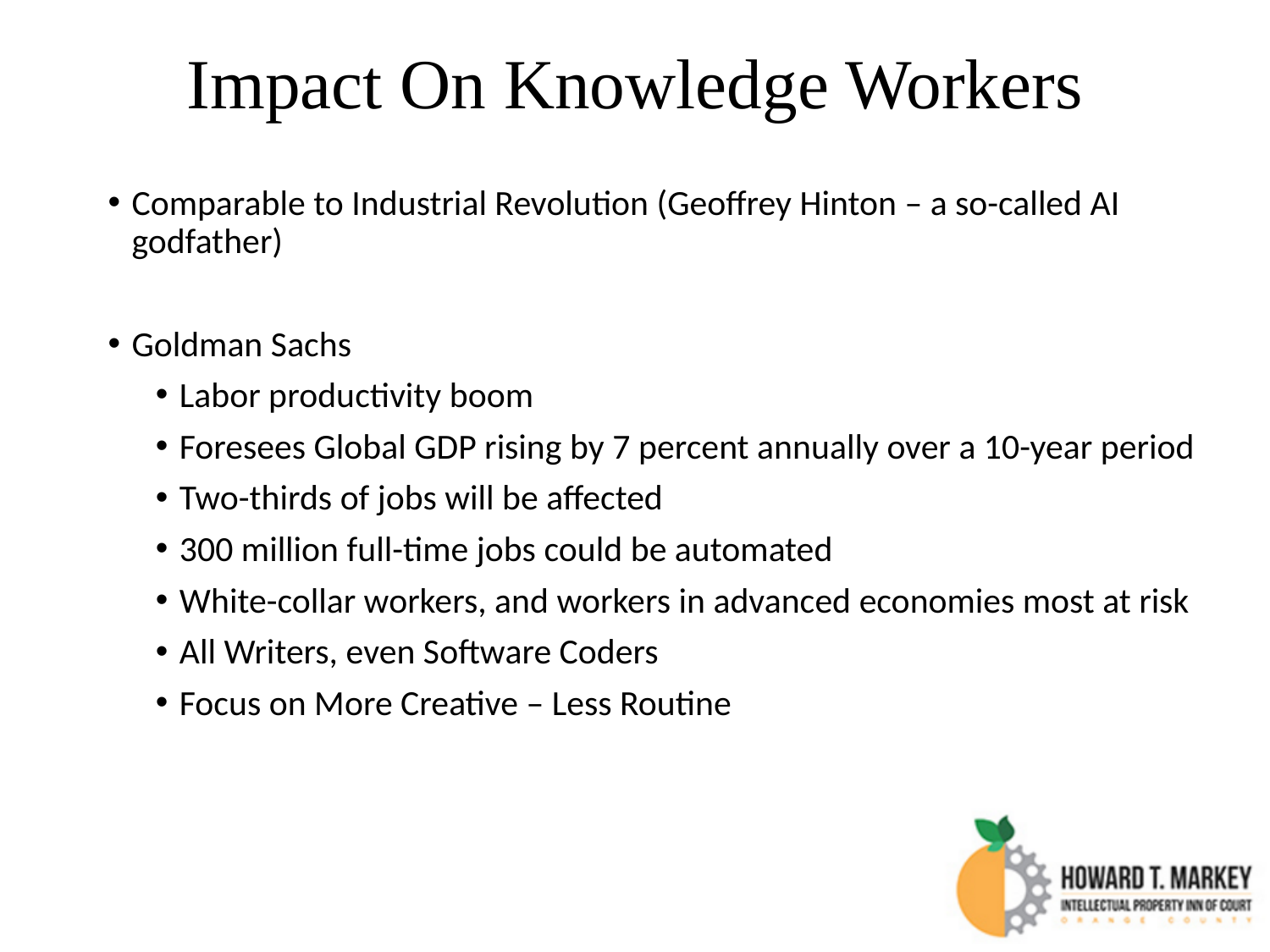

Impact On Knowledge Workers
Comparable to Industrial Revolution (Geoffrey Hinton – a so-called AI godfather)

Goldman Sachs
Labor productivity boom
Foresees Global GDP rising by 7 percent annually over a 10-year period
Two-thirds of jobs will be affected
300 million full-time jobs could be automated
White-collar workers, and workers in advanced economies most at risk
All Writers, even Software Coders
Focus on More Creative – Less Routine